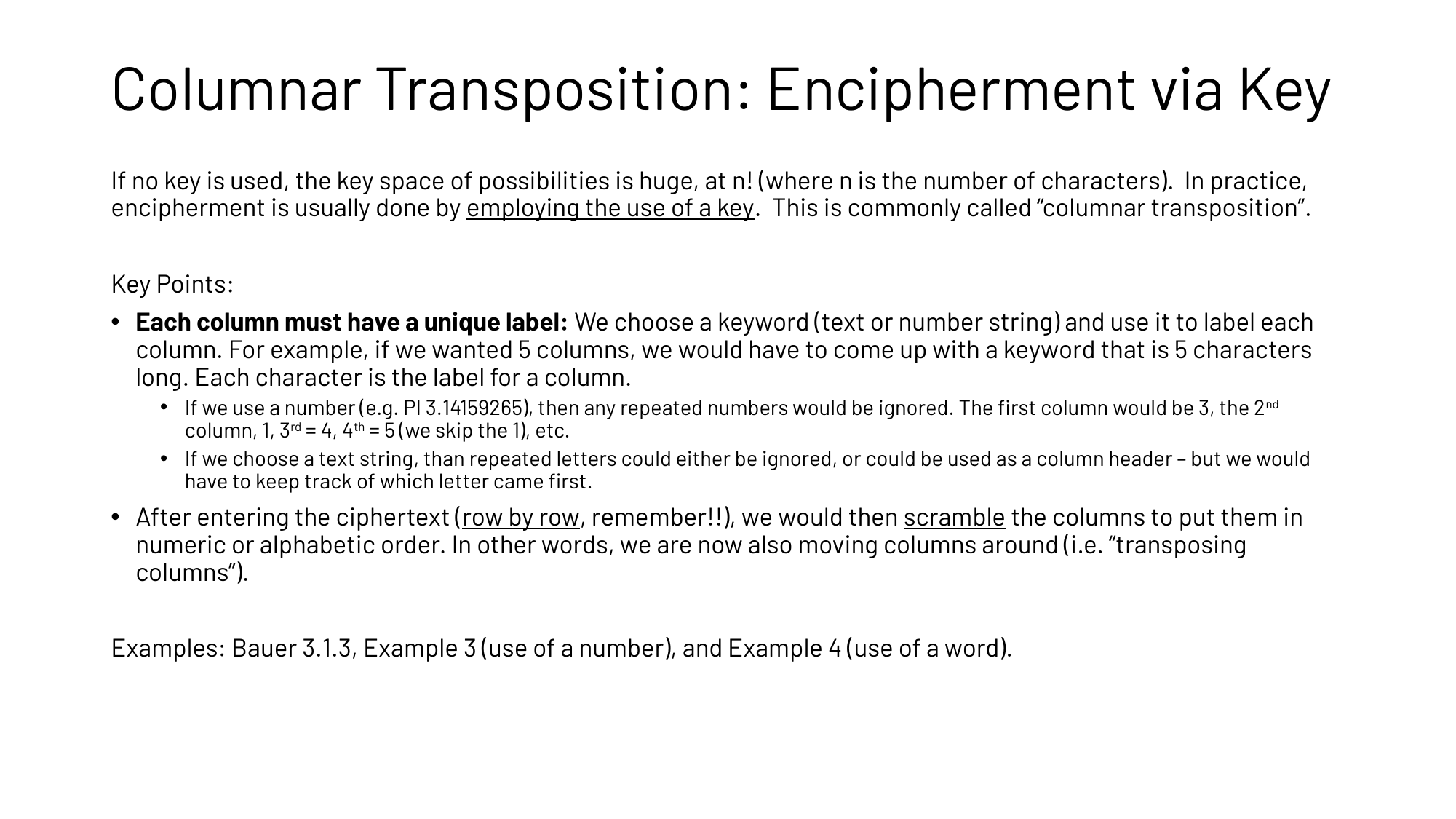

# Columnar Transposition: Encipherment via Key
If no key is used, the key space of possibilities is huge, at n! (where n is the number of characters).  In practice, encipherment is usually done by employing the use of a key.  This is commonly called “columnar transposition”.

Key Points:
Each column must have a unique label: We choose a keyword (text or number string) and use it to label each column. For example, if we wanted 5 columns, we would have to come up with a keyword that is 5 characters long. Each character is the label for a column.
If we use a number (e.g. PI 3.14159265), then any repeated numbers would be ignored. The first column would be 3, the 2nd column, 1, 3rd = 4, 4th = 5 (we skip the 1), etc.
If we choose a text string, than repeated letters could either be ignored, or could be used as a column header – but we would have to keep track of which letter came first.
After entering the ciphertext (row by row, remember!!), we would then scramble the columns to put them in numeric or alphabetic order. In other words, we are now also moving columns around (i.e. “transposing columns”).

Examples: Bauer 3.1.3, Example 3 (use of a number), and Example 4 (use of a word).